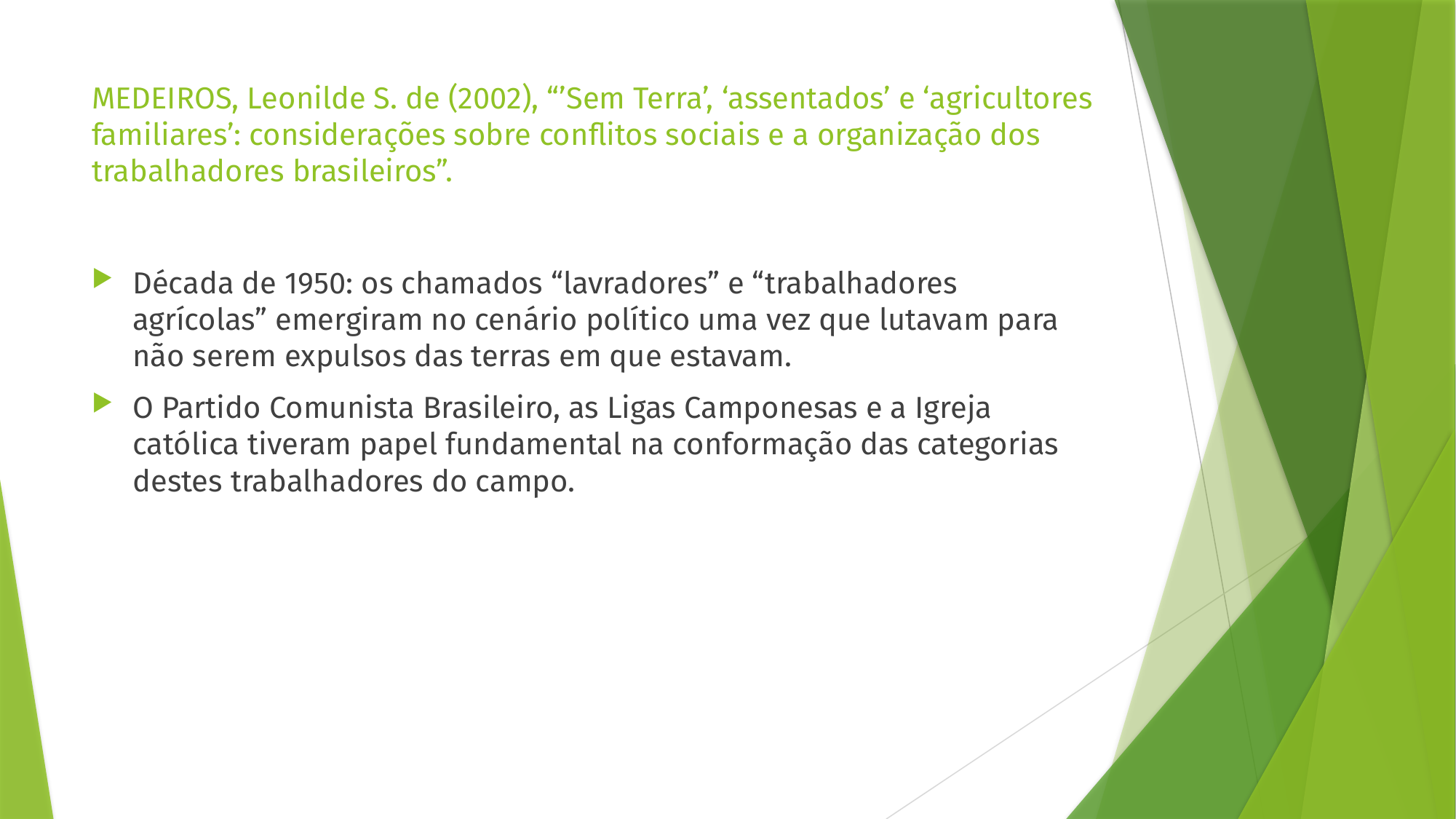

# MEDEIROS, Leonilde S. de (2002), “’Sem Terra’, ‘assentados’ e ‘agricultores familiares’: considerações sobre conflitos sociais e a organização dos trabalhadores brasileiros”.
Década de 1950: os chamados “lavradores” e “trabalhadores agrícolas” emergiram no cenário político uma vez que lutavam para não serem expulsos das terras em que estavam.
O Partido Comunista Brasileiro, as Ligas Camponesas e a Igreja católica tiveram papel fundamental na conformação das categorias destes trabalhadores do campo.